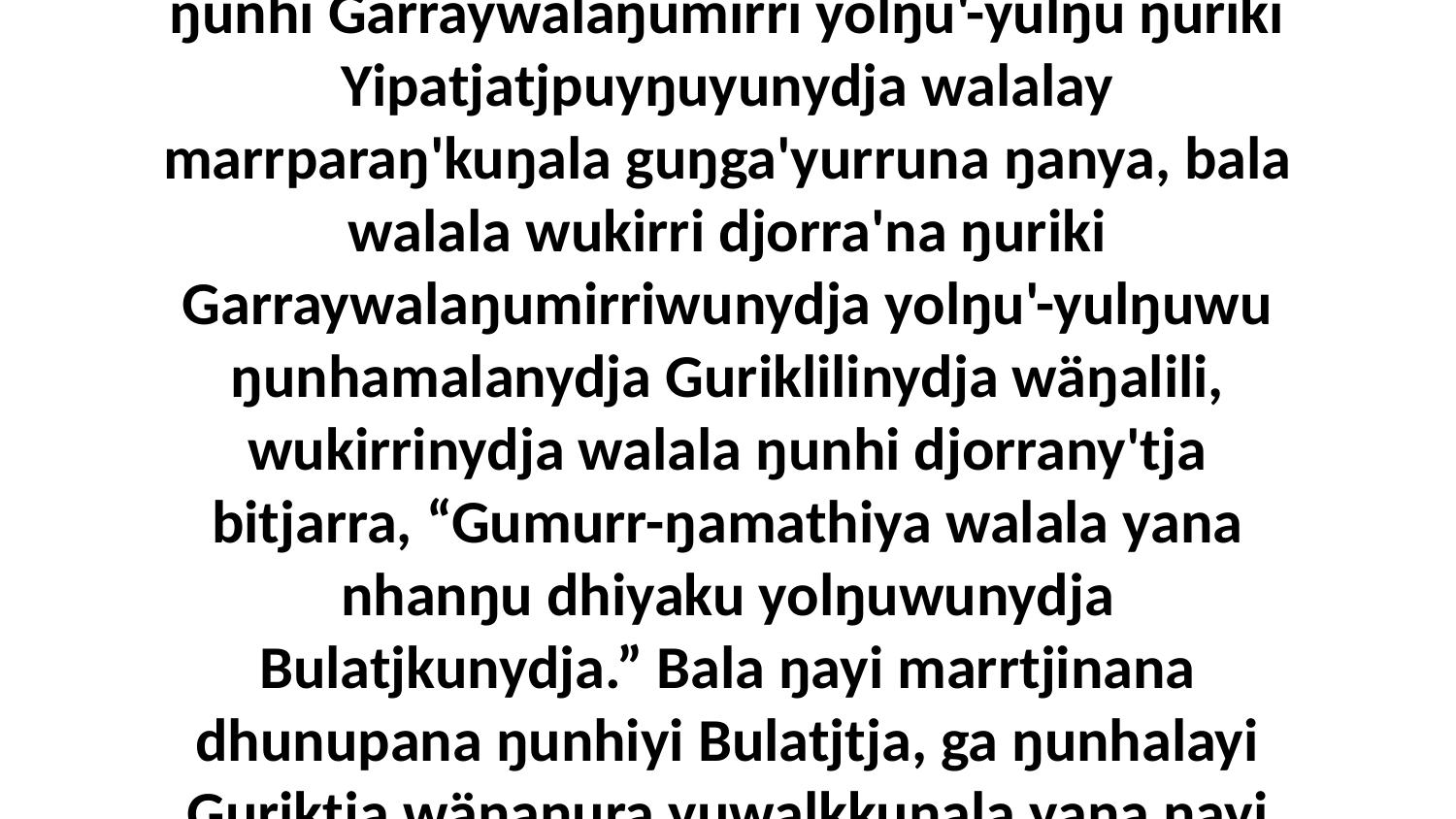

27 Ga dhäŋuru ŋuliŋuruyinydja ŋunhi ŋayi marŋgithina ŋunhiyi yolŋu, bala ŋayi waŋana bitjarra, “Ŋarranydja yurru dhuwala marrtji bala Guriklilina wäŋalili,” bitjarra. Ga walala ŋunhi Garraywalaŋumirri yolŋu'-yulŋu ŋuriki Yipatjatjpuyŋuyunydja walalay marrparaŋ'kuŋala guŋga'yurruna ŋanya, bala walala wukirri djorra'na ŋuriki Garraywalaŋumirriwunydja yolŋu'-yulŋuwu ŋunhamalanydja Guriklilinydja wäŋalili, wukirrinydja walala ŋunhi djorrany'tja bitjarra, “Gumurr-ŋamathiya walala yana nhanŋu dhiyaku yolŋuwunydja Bulatjkunydja.” Bala ŋayi marrtjinana dhunupana ŋunhiyi Bulatjtja, ga ŋunhalayi Guriktja wäŋaŋura yuwalkkuŋala yana ŋayi guŋga'yurrunanydja ŋunhiyi yolŋunhanydja walalanha, ŋunhi walala yukurrana märr-yuwalkthina Garraynha, liŋgu ŋuriŋiyina ŋunhi Gunhu'wala märr-ŋamathinyarayu.